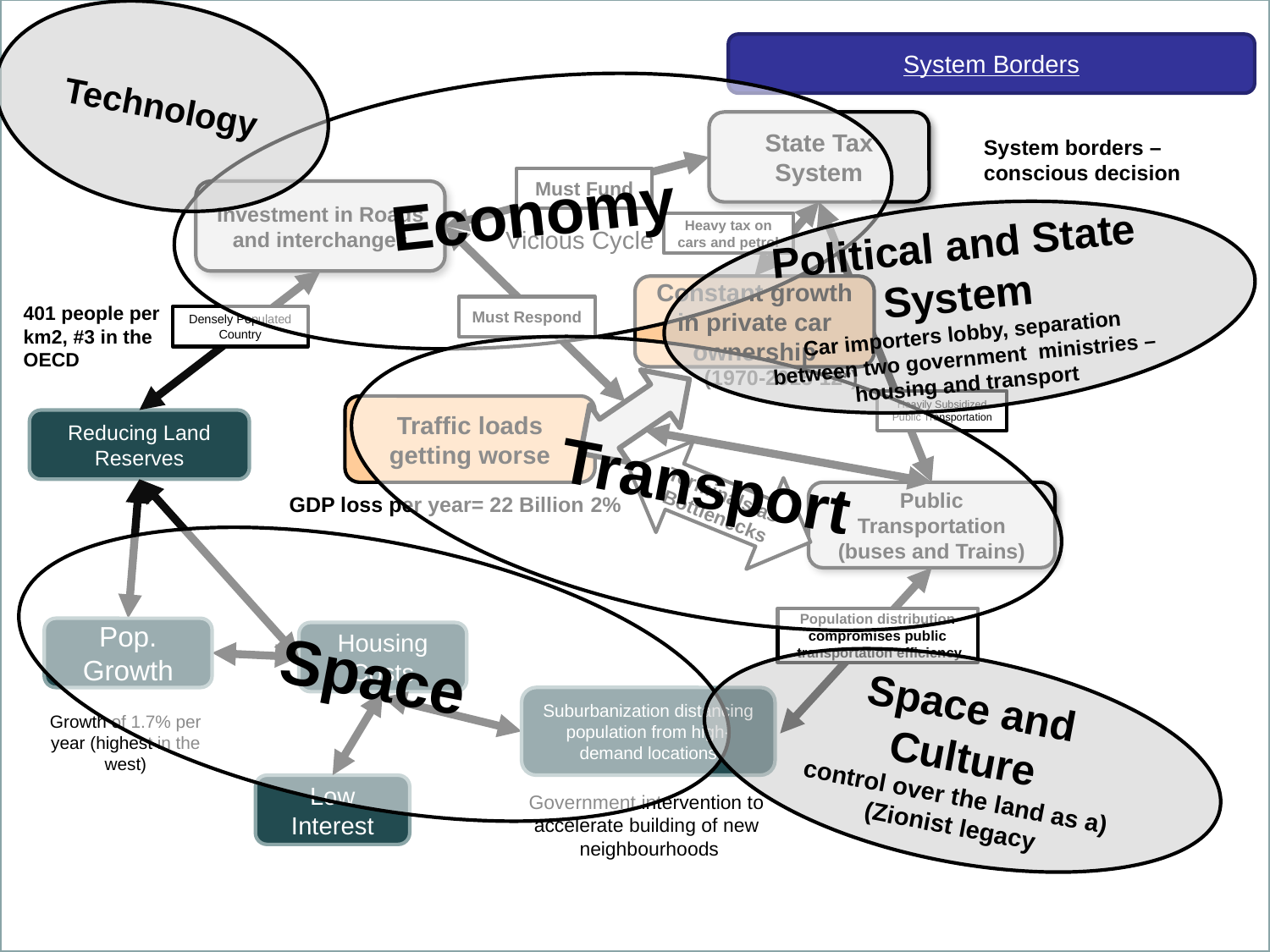

Technology
System Borders
Economy
State Tax System
System borders –
conscious decision
Must Fund
Investment in Roads and interchanges
Political and State System
Car importers lobby, separation between two government  ministries – housing and transport
Heavy tax on cars and petrol
Vicious Cycle
Constant growth in private car ownership
401 people per km2, #3 in the OECD
Must Respond
Densely Populated Country
Transport
(*12 1970-2015)

Heavily Subsidized Public Transportation
Traffic loads getting worse
Reducing Land Reserves
Terminals as Bottlenecks
Public Transportation (buses and Trains)
2% GDP loss per year= 22 Billion
Space
Population distribution compromises public transportation efficiency
Pop. Growth
Housing Costs
Space and Culture
(control over the land as a Zionist legacy)
Suburbanization distancing population from high-demand locations
Growth of 1.7% per year (highest in the west)
Low Interest
Government intervention to accelerate building of new neighbourhoods